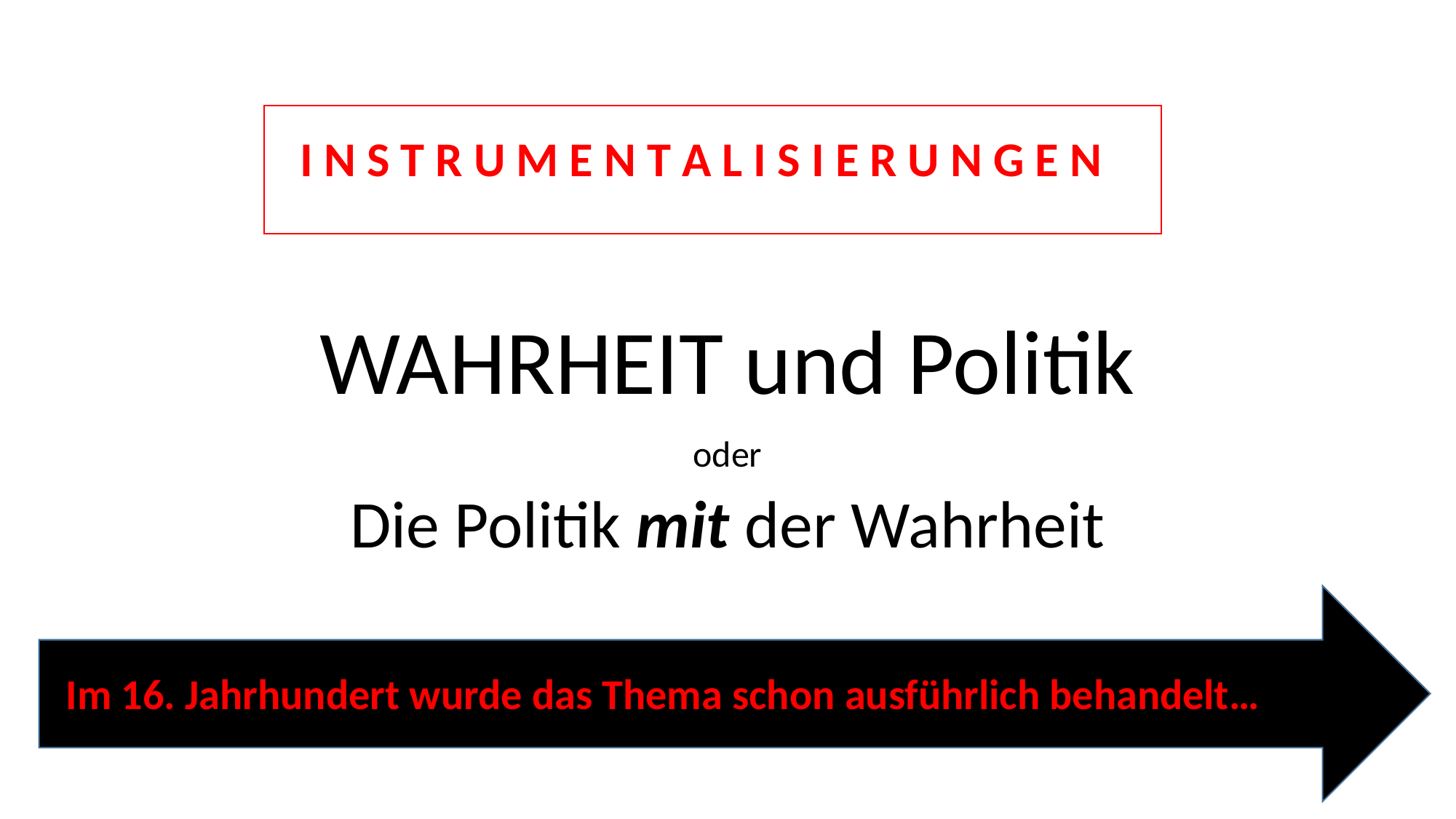

I N S T R U M E N T A L I S I E R U N G E N
# WAHRHEIT und Politik
oder
Die Politik mit der Wahrheit

Im 16. Jahrhundert wurde das Thema schon ausführlich behandelt…